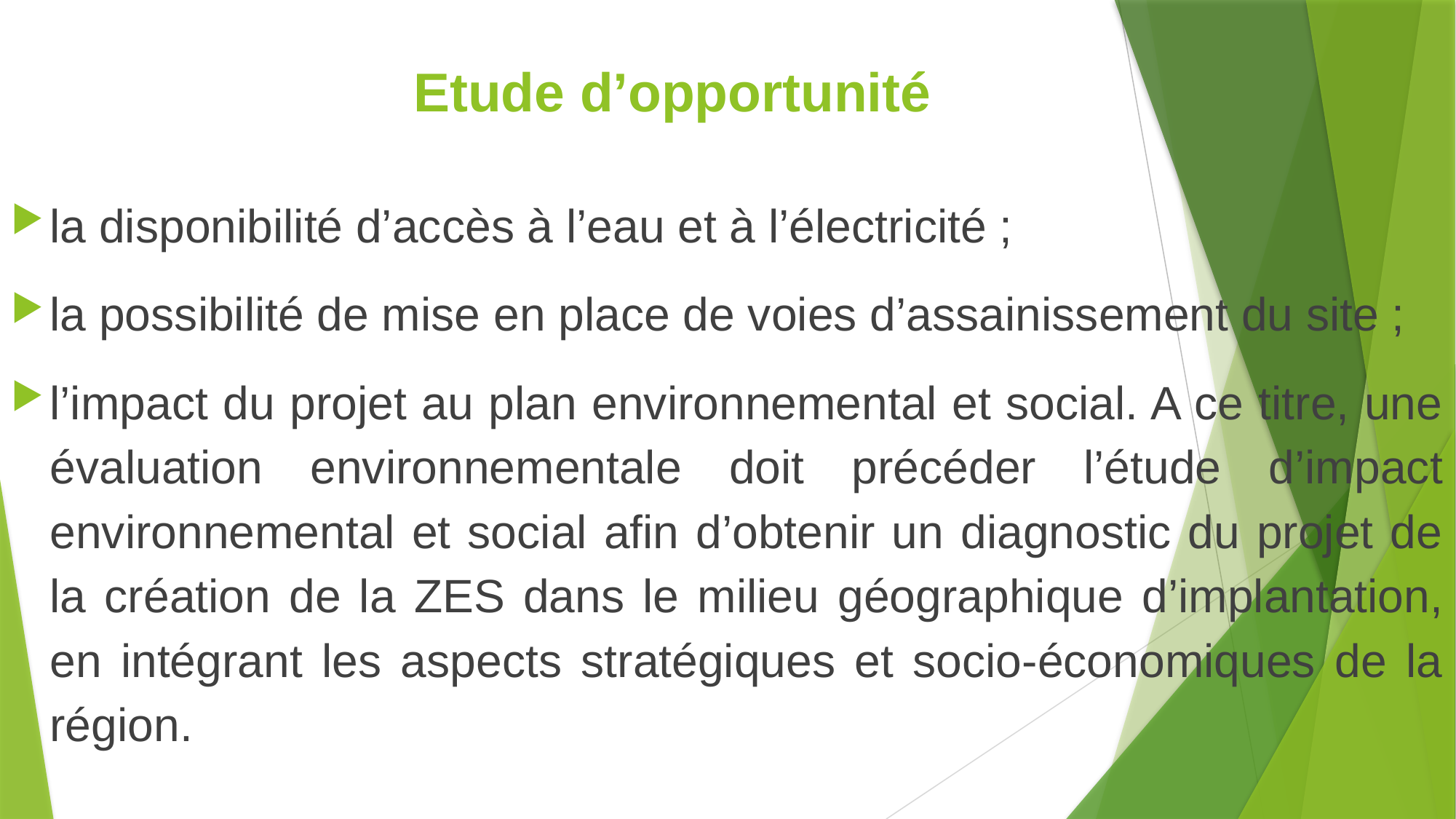

# Etude d’opportunité
la disponibilité d’accès à l’eau et à l’électricité ;
la possibilité de mise en place de voies d’assainissement du site ;
l’impact du projet au plan environnemental et social. A ce titre, une évaluation environnementale doit précéder l’étude d’impact environnemental et social afin d’obtenir un diagnostic du projet de la création de la ZES dans le milieu géographique d’implantation, en intégrant les aspects stratégiques et socio-économiques de la région.